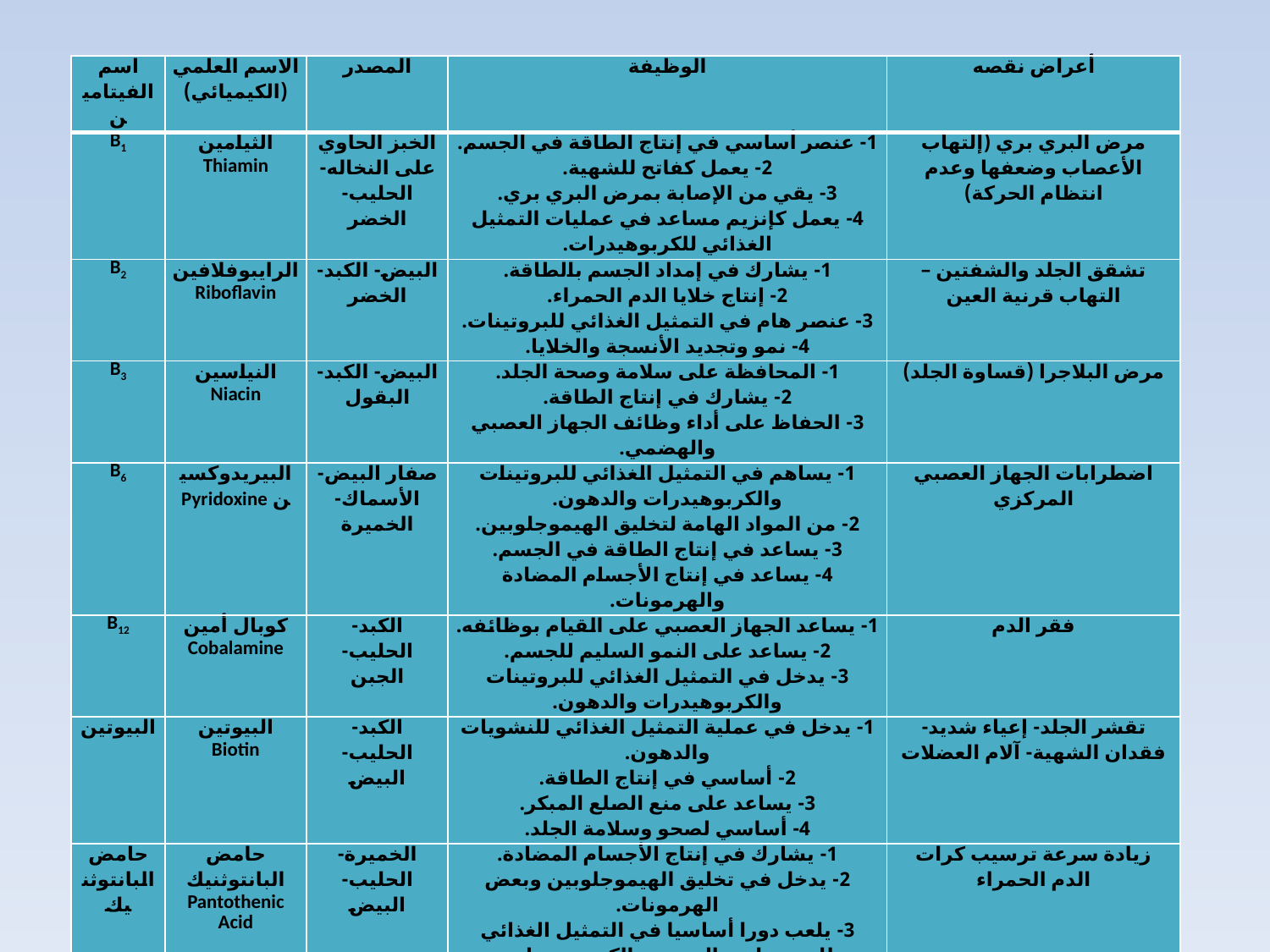

| اسم الفيتامين | الاسم العلمي (الكيميائي) | المصدر | الوظيفة | أعراض نقصه |
| --- | --- | --- | --- | --- |
| B1 | الثيامين Thiamin | الخبز الحاوي على النخاله- الحليب- الخضر | 1- عنصر أساسي في إنتاج الطاقة في الجسم. 2- يعمل كفاتح للشهية. 3- يقي من الإصابة بمرض البري بري. 4- يعمل كإنزيم مساعد في عمليات التمثيل الغذائي للكربوهيدرات. | مرض البري بري (إلتهاب الأعصاب وضعفها وعدم انتظام الحركة) |
| B2 | الرايبوفلافين Riboflavin | البيض- الكبد- الخضر | 1- يشارك في إمداد الجسم بالطاقة. 2- إنتاج خلايا الدم الحمراء. 3- عنصر هام في التمثيل الغذائي للبروتينات. 4- نمو وتجديد الأنسجة والخلايا. | تشقق الجلد والشفتين – التهاب قرنية العين |
| B3 | النياسين Niacin | البيض- الكبد- البقول | 1- المحافظة على سلامة وصحة الجلد. 2- يشارك في إنتاج الطاقة. 3- الحفاظ على أداء وظائف الجهاز العصبي والهضمي. | مرض البلاجرا (قساوة الجلد) |
| B6 | البيريدوكسين Pyridoxine | صفار البيض- الأسماك- الخميرة | 1- يساهم في التمثيل الغذائي للبروتينات والكربوهيدرات والدهون. 2- من المواد الهامة لتخليق الهيموجلوبين. 3- يساعد في إنتاج الطاقة في الجسم. 4- يساعد في إنتاج الأجسام المضادة والهرمونات. | اضطرابات الجهاز العصبي المركزي |
| B12 | كوبال أمين Cobalamine | الكبد- الحليب- الجبن | 1- يساعد الجهاز العصبي على القيام بوظائفه. 2- يساعد على النمو السليم للجسم. 3- يدخل في التمثيل الغذائي للبروتينات والكربوهيدرات والدهون. | فقر الدم |
| البيوتين | البيوتين Biotin | الكبد- الحليب- البيض | 1- يدخل في عملية التمثيل الغذائي للنشويات والدهون. 2- أساسي في إنتاج الطاقة. 3- يساعد على منع الصلع المبكر. 4- أساسي لصحو وسلامة الجلد. | تقشر الجلد- إعياء شديد- فقدان الشهية- آلام العضلات |
| حامض البانتوثنيك | حامض البانتوثنيك Pantothenic Acid | الخميرة- الحليب- البيض | 1- يشارك في إنتاج الأجسام المضادة. 2- يدخل في تخليق الهيموجلوبين وبعض الهرمونات. 3- يلعب دورا أساسيا في التمثيل الغذائي للبروتينات والدهون والكربوهيدرات. | زيادة سرعة ترسيب كرات الدم الحمراء |
| حامض الفوليك | حامض الفوليك Folic Acid | الخضر- اللحوم- البيض | 1- يدخل في تكوين الهيموجلوبين وخلايا الدم الحمراء. 2- يدخل في التمثيل الغذائي للبروتينات. يستخدم في علاج الأنيميا. | فقر الدم |
| فيتامين C | حامض الأسكوربيك Ascorbic Acid | الفواكه الحمضية- الطماطم الخضروات الطازجة | 1- المساعدة في الوقاية من العدوى الفيروسية وبعض أنواع العدوى البكتيرية. 2- يلعب دورا هاما في تخليق خلايا الدم الحمراء وبعض الهرمونات. 3- المساعدة على امتصاص الكالسيوم وبناء الأسنان والعظام. 4- المساعدة في التئام الجروح وكسور العظام. | مرض الاسقربوط (نزف الدم وتشقق اللثة وتشوه الأسنان) |